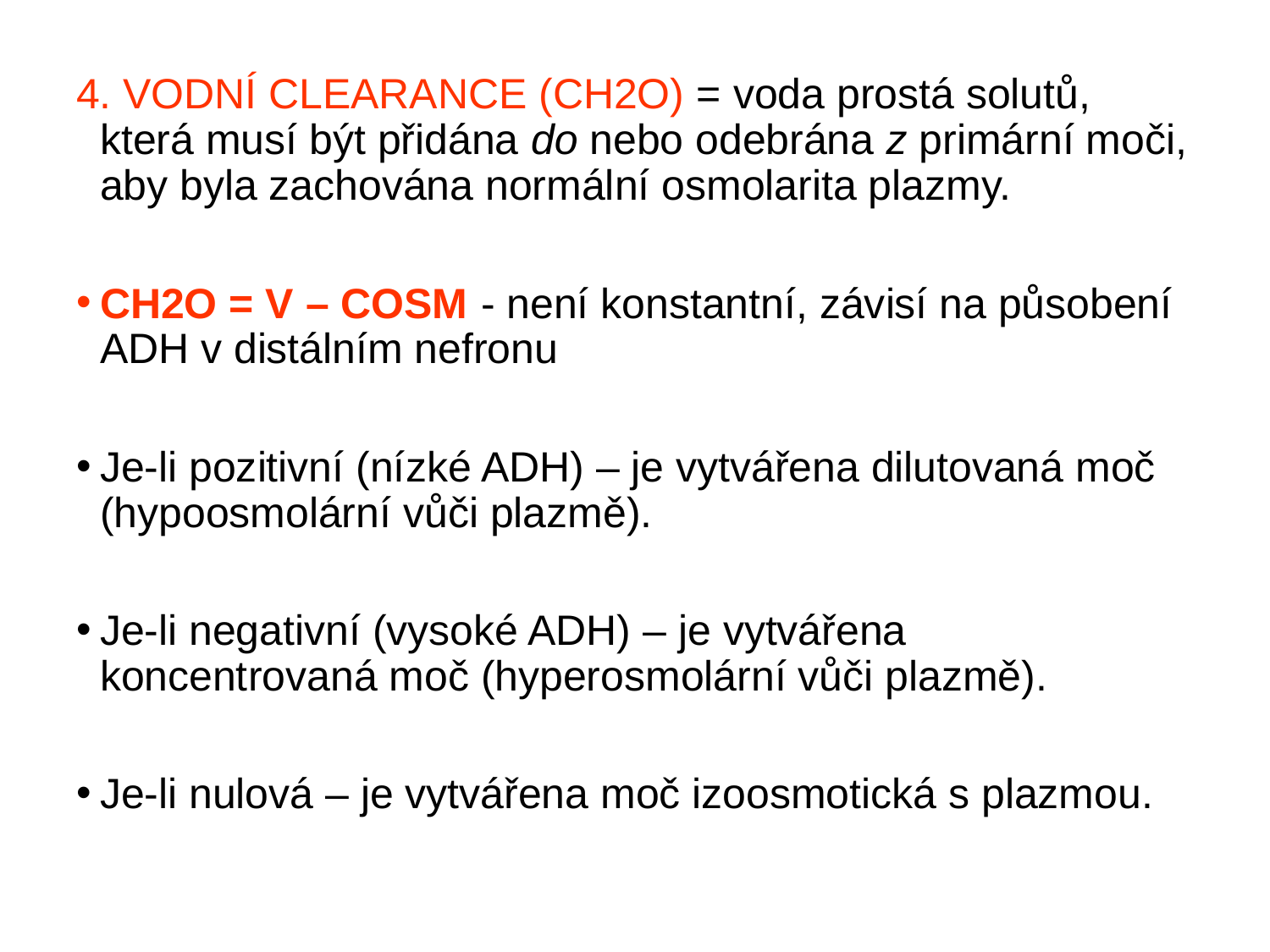

4. VODNÍ CLEARANCE (CH2O) = voda prostá solutů, která musí být přidána do nebo odebrána z primární moči, aby byla zachována normální osmolarita plazmy.

CH2O = V – COSM 	- není konstantní, závisí na působení ADH v distálním nefronu

Je-li pozitivní (nízké ADH) – je vytvářena dilutovaná moč (hypoosmolární vůči plazmě).

Je-li negativní (vysoké ADH) – je vytvářena koncentrovaná moč (hyperosmolární vůči plazmě).

Je-li nulová – je vytvářena moč izoosmotická s plazmou.